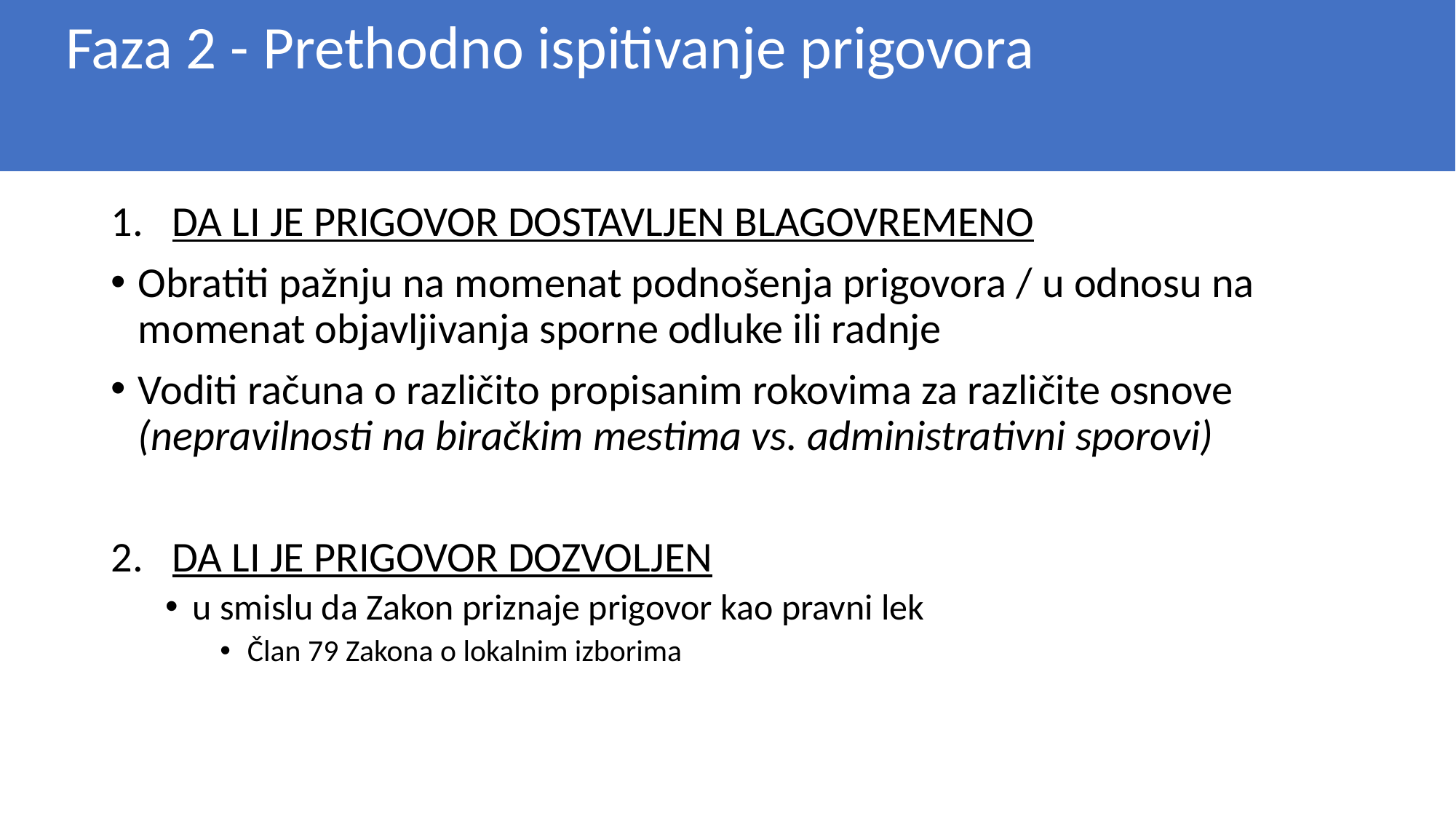

# Faza 2 - Prethodno ispitivanje prigovora
DA LI JE PRIGOVOR DOSTAVLJEN BLAGOVREMENO
Obratiti pažnju na momenat podnošenja prigovora / u odnosu na momenat objavljivanja sporne odluke ili radnje
Voditi računa o različito propisanim rokovima za različite osnove (nepravilnosti na biračkim mestima vs. administrativni sporovi)

DA LI JE PRIGOVOR DOZVOLJEN
u smislu da Zakon priznaje prigovor kao pravni lek
Član 79 Zakona o lokalnim izborima